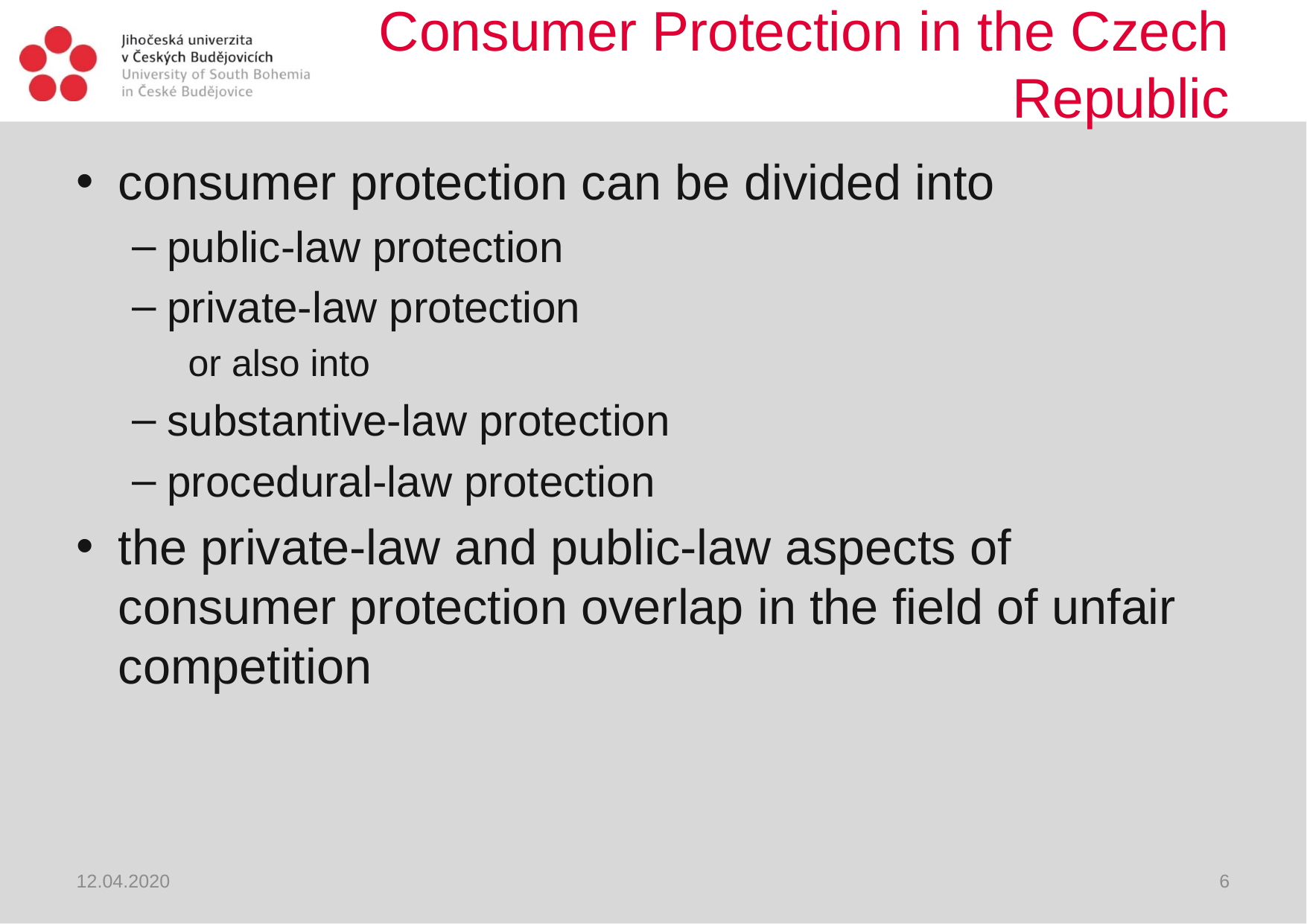

# Consumer Protection in the Czech Republic
consumer protection can be divided into
public-law protection
private-law protection
or also into
substantive-law protection
procedural-law protection
the private-law and public-law aspects of consumer protection overlap in the field of unfair competition

12.04.2020
6